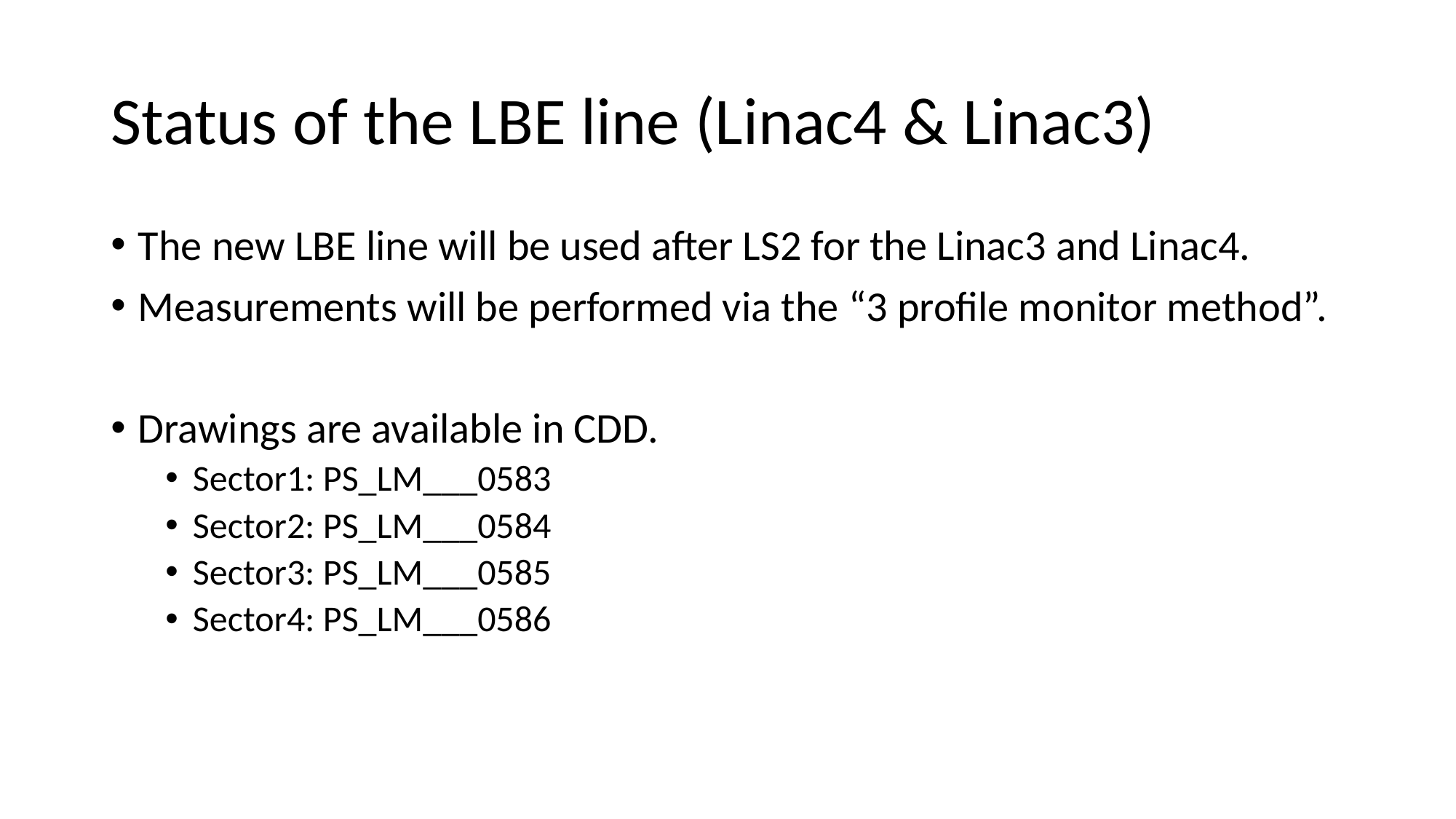

# Status of the LBE line (Linac4 & Linac3)
The new LBE line will be used after LS2 for the Linac3 and Linac4.
Measurements will be performed via the “3 profile monitor method”.

Drawings are available in CDD.
Sector1: PS_LM___0583
Sector2: PS_LM___0584
Sector3: PS_LM___0585
Sector4: PS_LM___0586